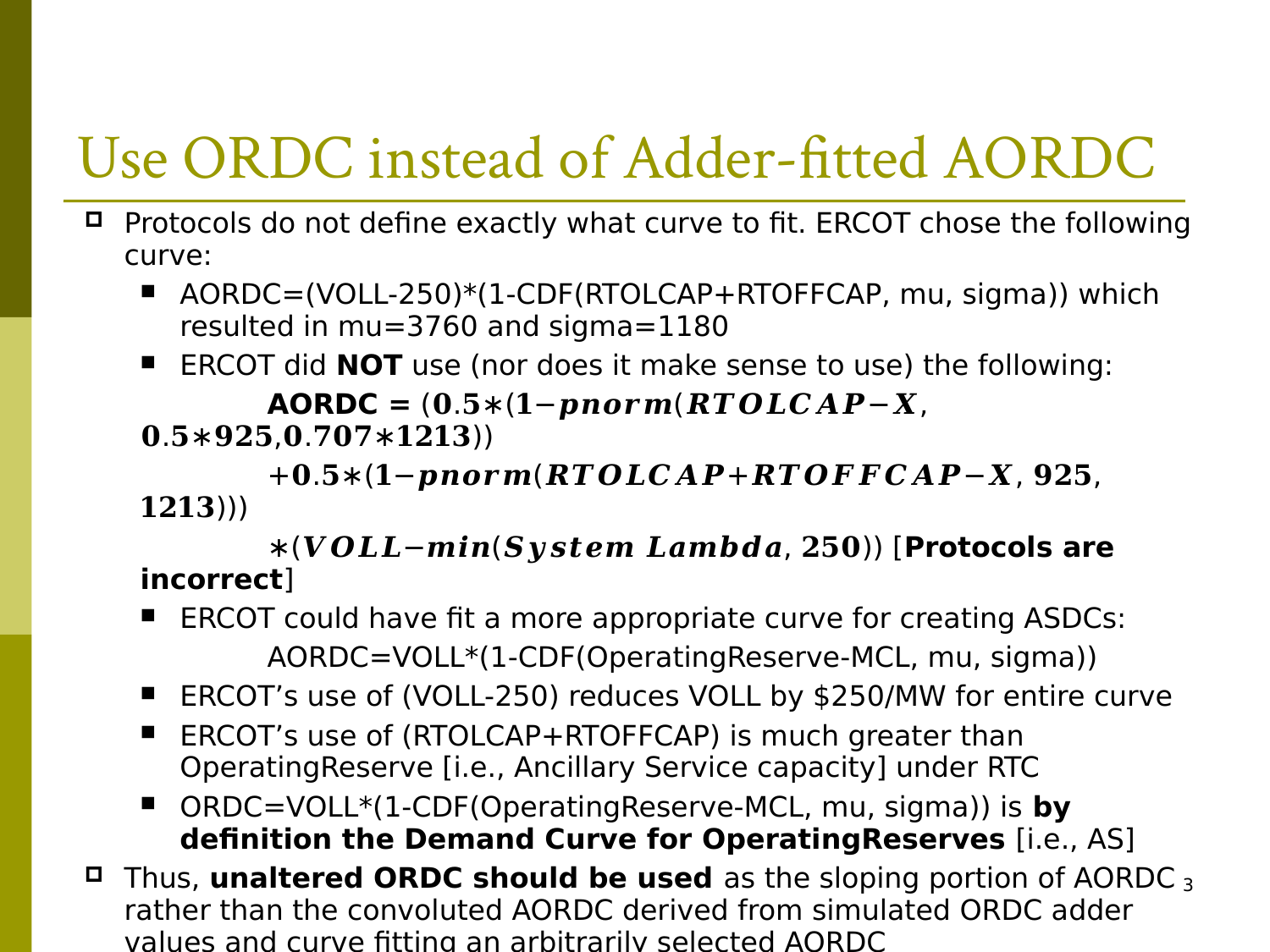

# Use ORDC instead of Adder-fitted AORDC
Protocols do not define exactly what curve to fit. ERCOT chose the following curve:
AORDC=(VOLL-250)*(1-CDF(RTOLCAP+RTOFFCAP, mu, sigma)) which resulted in mu=3760 and sigma=1180
ERCOT did NOT use (nor does it make sense to use) the following:
	AORDC = (𝟎.𝟓∗(𝟏−𝒑𝒏𝒐𝒓𝒎(𝑹𝑻𝑶𝑳𝑪𝑨𝑷−𝑿, 𝟎.𝟓∗𝟗𝟐𝟓,𝟎.𝟕𝟎𝟕∗𝟏𝟐𝟏𝟑))
	+𝟎.𝟓∗(𝟏−𝒑𝒏𝒐𝒓𝒎(𝑹𝑻𝑶𝑳𝑪𝑨𝑷+𝑹𝑻𝑶𝑭𝑭𝑪𝑨𝑷−𝑿, 𝟗𝟐𝟓, 𝟏𝟐𝟏𝟑)))
	∗(𝑽𝑶𝑳𝑳−𝒎𝒊𝒏(𝑺𝒚𝒔𝒕𝒆𝒎 𝑳𝒂𝒎𝒃𝒅𝒂, 𝟐𝟓𝟎)) [Protocols are incorrect]
ERCOT could have fit a more appropriate curve for creating ASDCs:
	AORDC=VOLL*(1-CDF(OperatingReserve-MCL, mu, sigma))
ERCOT’s use of (VOLL-250) reduces VOLL by $250/MW for entire curve
ERCOT’s use of (RTOLCAP+RTOFFCAP) is much greater than OperatingReserve [i.e., Ancillary Service capacity] under RTC
ORDC=VOLL*(1-CDF(OperatingReserve-MCL, mu, sigma)) is by definition the Demand Curve for OperatingReserves [i.e., AS]
Thus, unaltered ORDC should be used as the sloping portion of AORDC rather than the convoluted AORDC derived from simulated ORDC adder values and curve fitting an arbitrarily selected AORDC
3